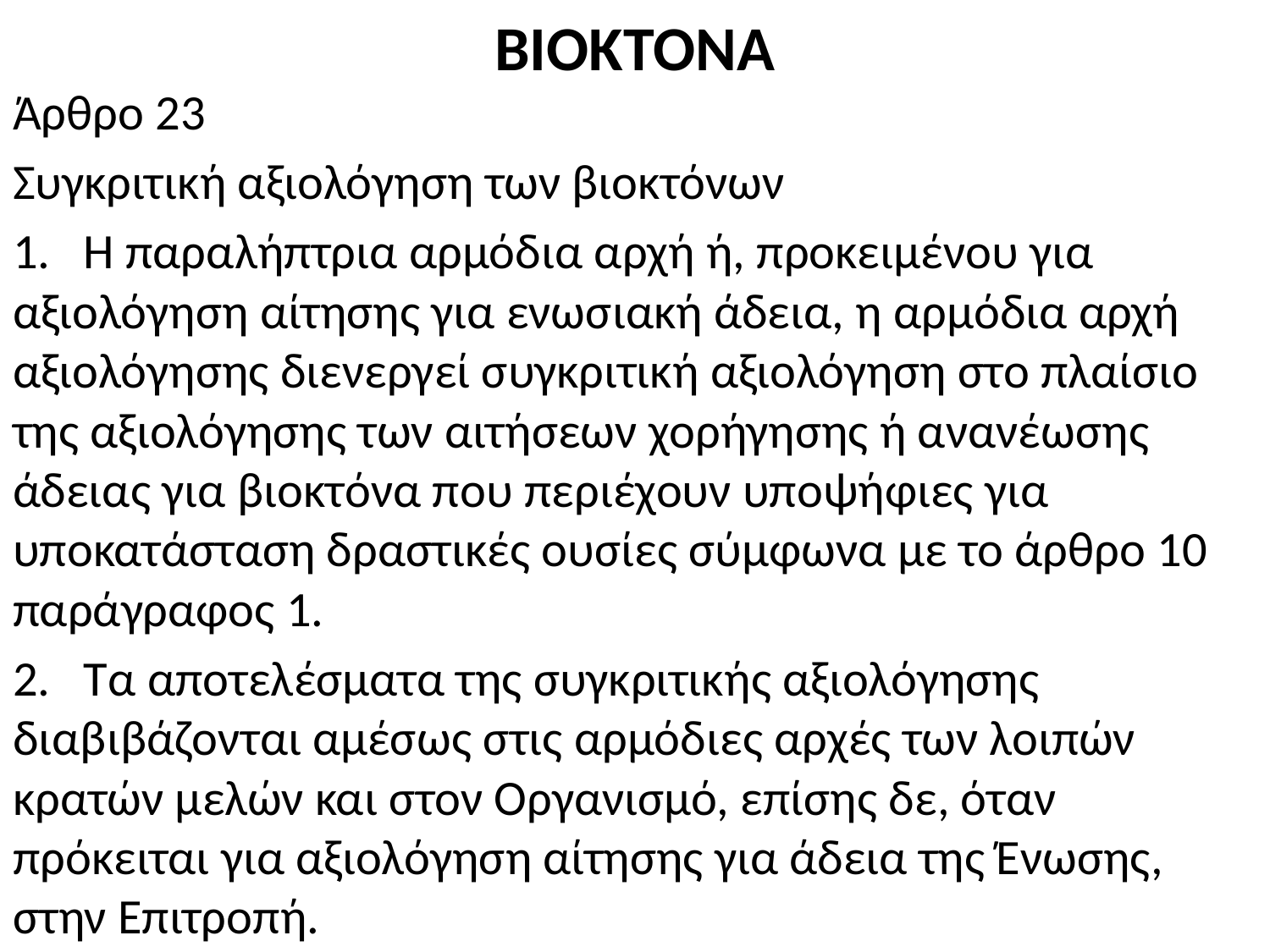

# ΒΙΟΚΤΟΝΑ
Άρθρο 23
Συγκριτική αξιολόγηση των βιοκτόνων
1.   Η παραλήπτρια αρμόδια αρχή ή, προκειμένου για αξιολόγηση αίτησης για ενωσιακή άδεια, η αρμόδια αρχή αξιολόγησης διενεργεί συγκριτική αξιολόγηση στο πλαίσιο της αξιολόγησης των αιτήσεων χορήγησης ή ανανέωσης άδειας για βιοκτόνα που περιέχουν υποψήφιες για υποκατάσταση δραστικές ουσίες σύμφωνα με το άρθρο 10 παράγραφος 1.
2.   Τα αποτελέσματα της συγκριτικής αξιολόγησης διαβιβάζονται αμέσως στις αρμόδιες αρχές των λοιπών κρατών μελών και στον Οργανισμό, επίσης δε, όταν πρόκειται για αξιολόγηση αίτησης για άδεια της Ένωσης, στην Επιτροπή.